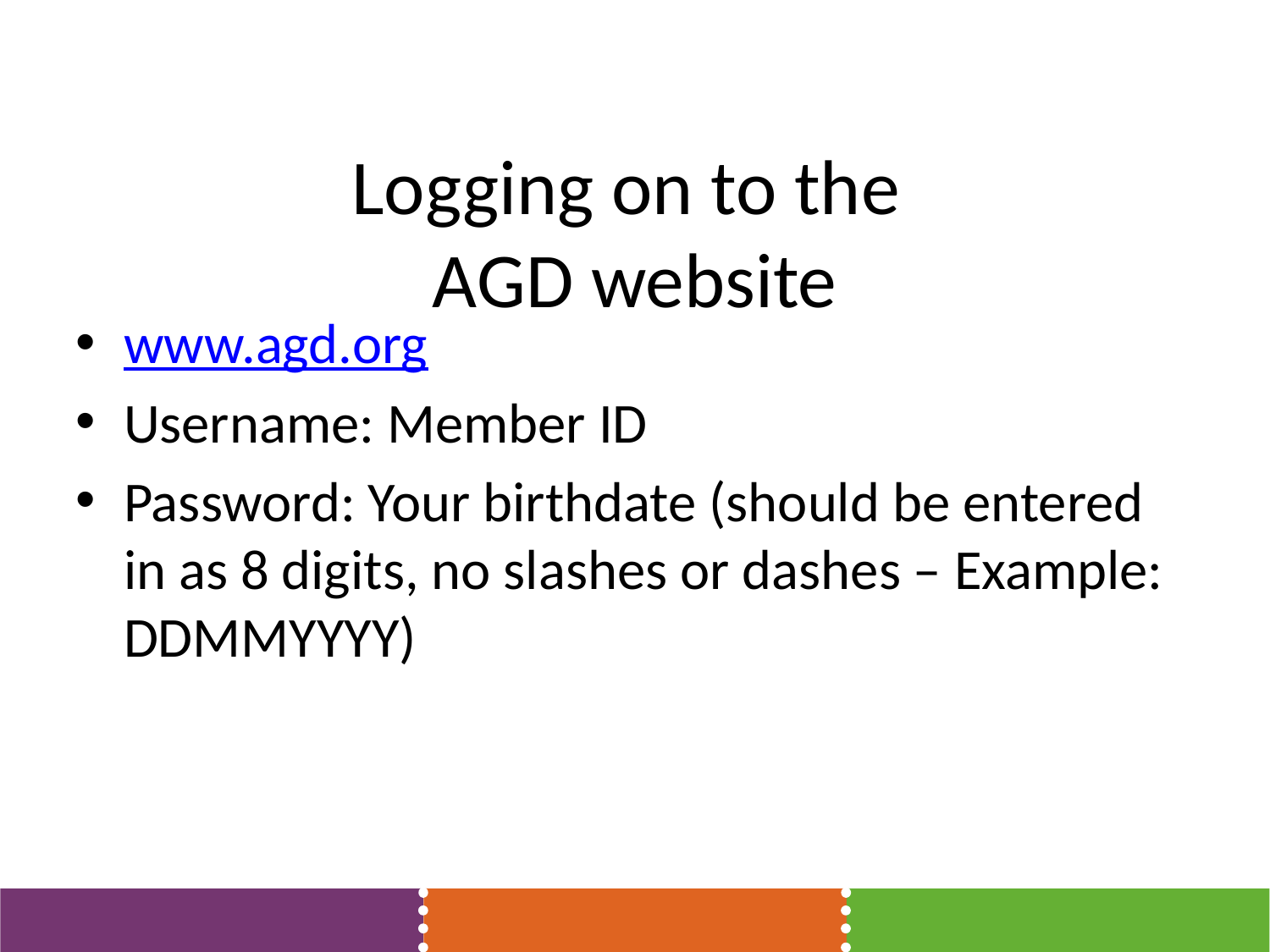

# Logging on to the AGD website

www.agd.org
Username: Member ID
Password: Your birthdate (should be entered in as 8 digits, no slashes or dashes – Example: DDMMYYYY)